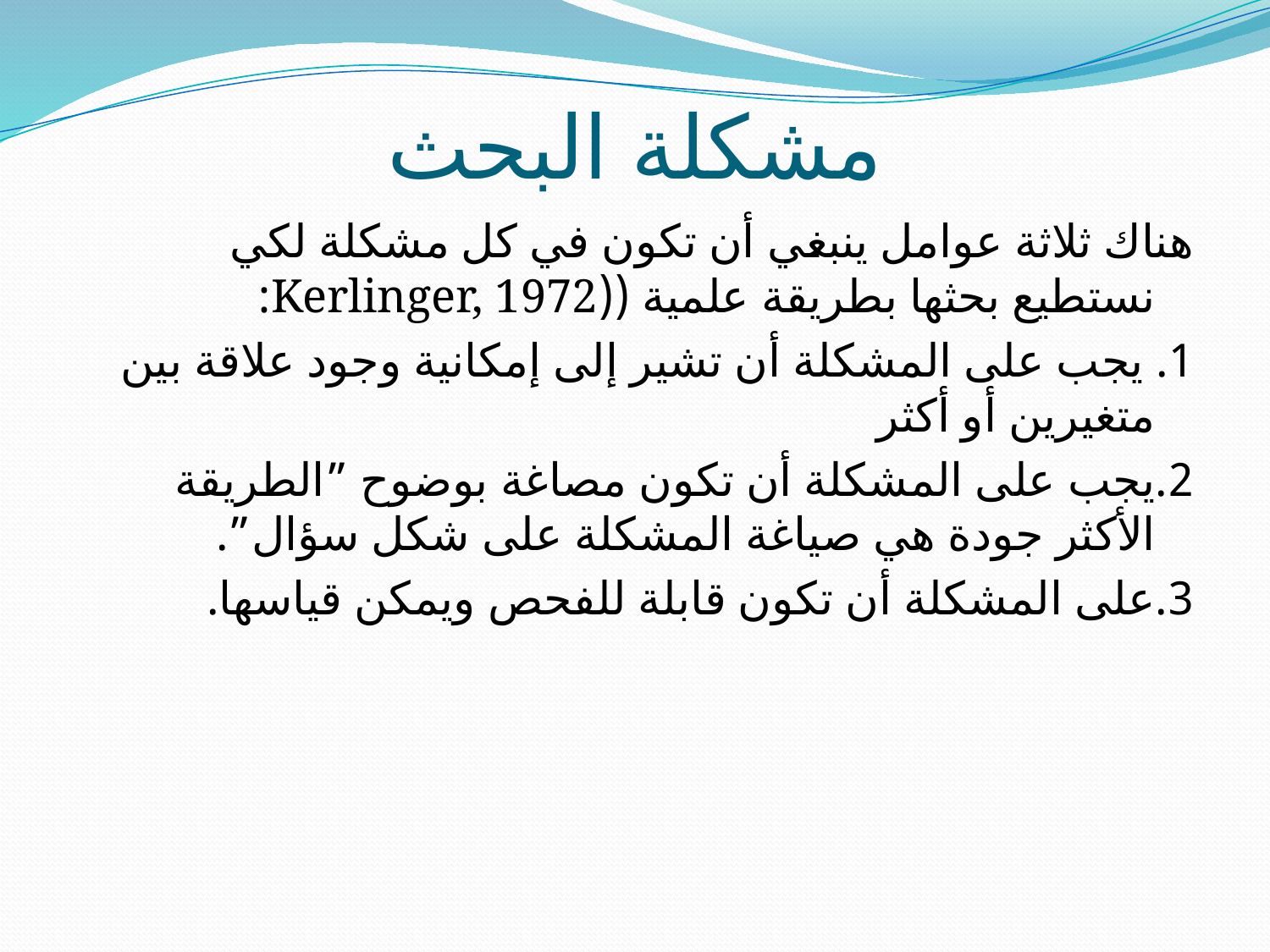

# مشكلة البحث
هناك ثلاثة عوامل ينبغي أن تكون في كل مشكلة لكي نستطيع بحثها بطريقة علمية ((Kerlinger, 1972:
1. يجب على المشكلة أن تشير إلى إمكانية وجود علاقة بين متغيرين أو أكثر
2.يجب على المشكلة أن تكون مصاغة بوضوح ”الطريقة الأكثر جودة هي صياغة المشكلة على شكل سؤال”.
3.على المشكلة أن تكون قابلة للفحص ويمكن قياسها.